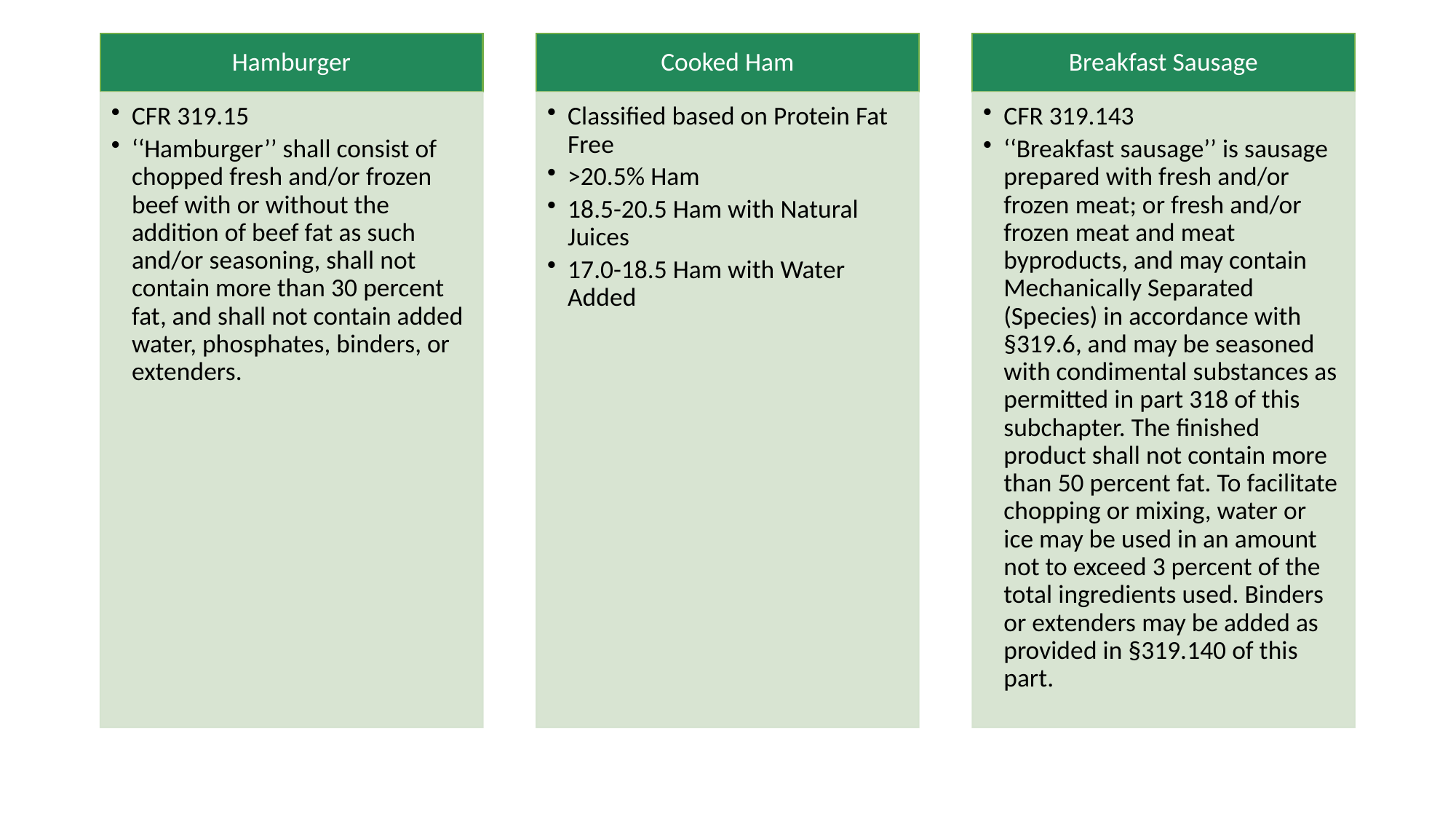

Hamburger

Cooked Ham

Breakfast Sausage
CFR 319.15
‘‘Hamburger’’ shall consist of chopped fresh and/or frozen beef with or without the addition of beef fat as such and/or seasoning, shall not contain more than 30 percent fat, and shall not contain added water, phosphates, binders, or extenders.

Classified based on Protein Fat Free
>20.5% Ham
18.5-20.5 Ham with Natural Juices
17.0-18.5 Ham with Water Added

CFR 319.143
‘‘Breakfast sausage’’ is sausage prepared with fresh and/or frozen meat; or fresh and/or frozen meat and meat byproducts, and may contain Mechanically Separated (Species) in accordance with §319.6, and may be seasoned with condimental substances as permitted in part 318 of this subchapter. The finished product shall not contain more than 50 percent fat. To facilitate chopping or mixing, water or ice may be used in an amount not to exceed 3 percent of the total ingredients used. Binders or extenders may be added as provided in §319.140 of this part.